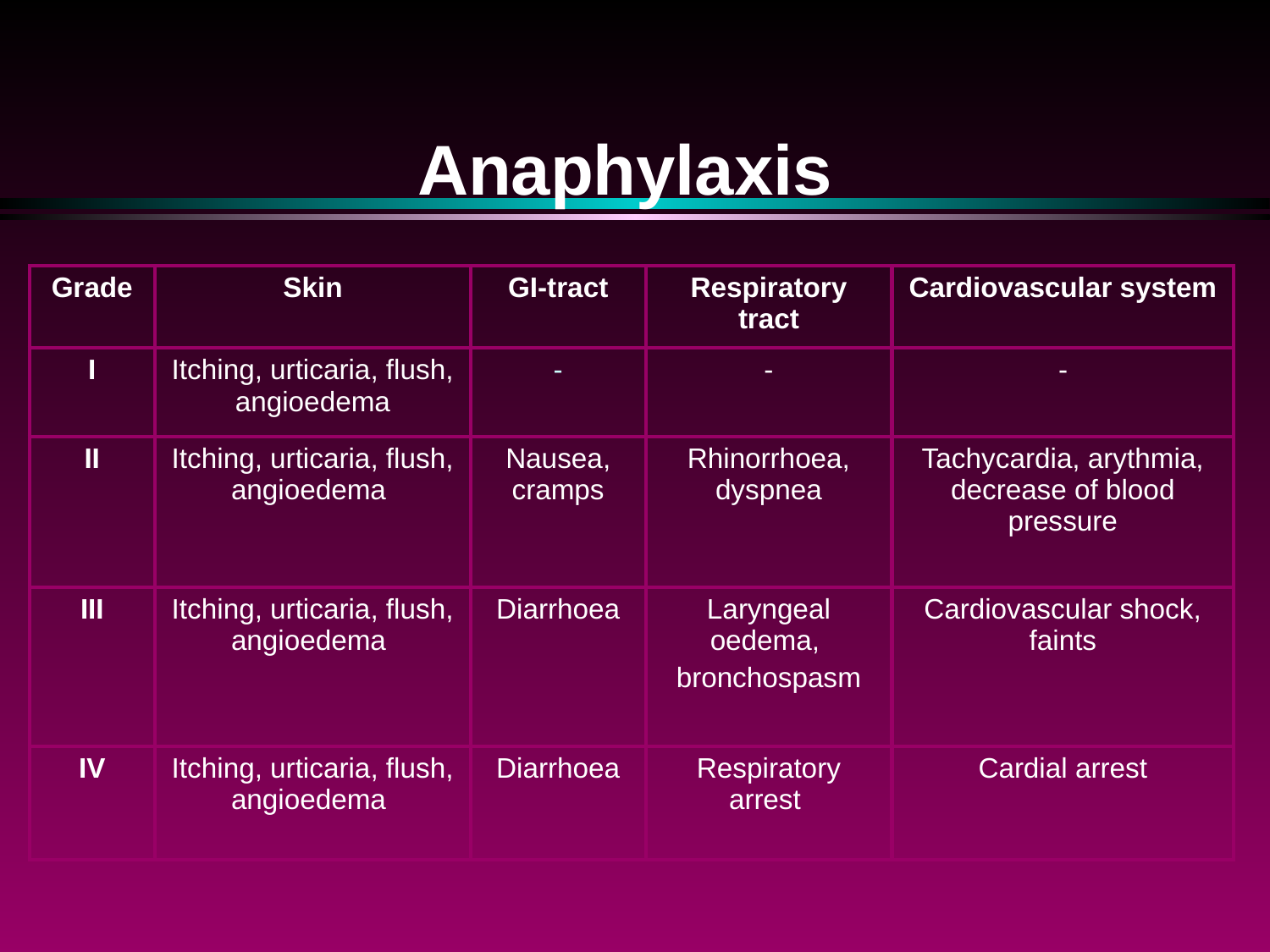

Anaphylaxis
| Grade | Skin | GI-tract | Respiratory tract | Cardiovascular system |
| --- | --- | --- | --- | --- |
| I | Itching, urticaria, flush, angioedema | - | - | - |
| II | Itching, urticaria, flush, angioedema | Nausea, cramps | Rhinorrhoea, dyspnea | Tachycardia, arythmia, decrease of blood pressure |
| III | Itching, urticaria, flush, angioedema | Diarrhoea | Laryngeal oedema, bronchospasm | Cardiovascular shock, faints |
| IV | Itching, urticaria, flush, angioedema | Diarrhoea | Respiratory arrest | Cardial arrest |